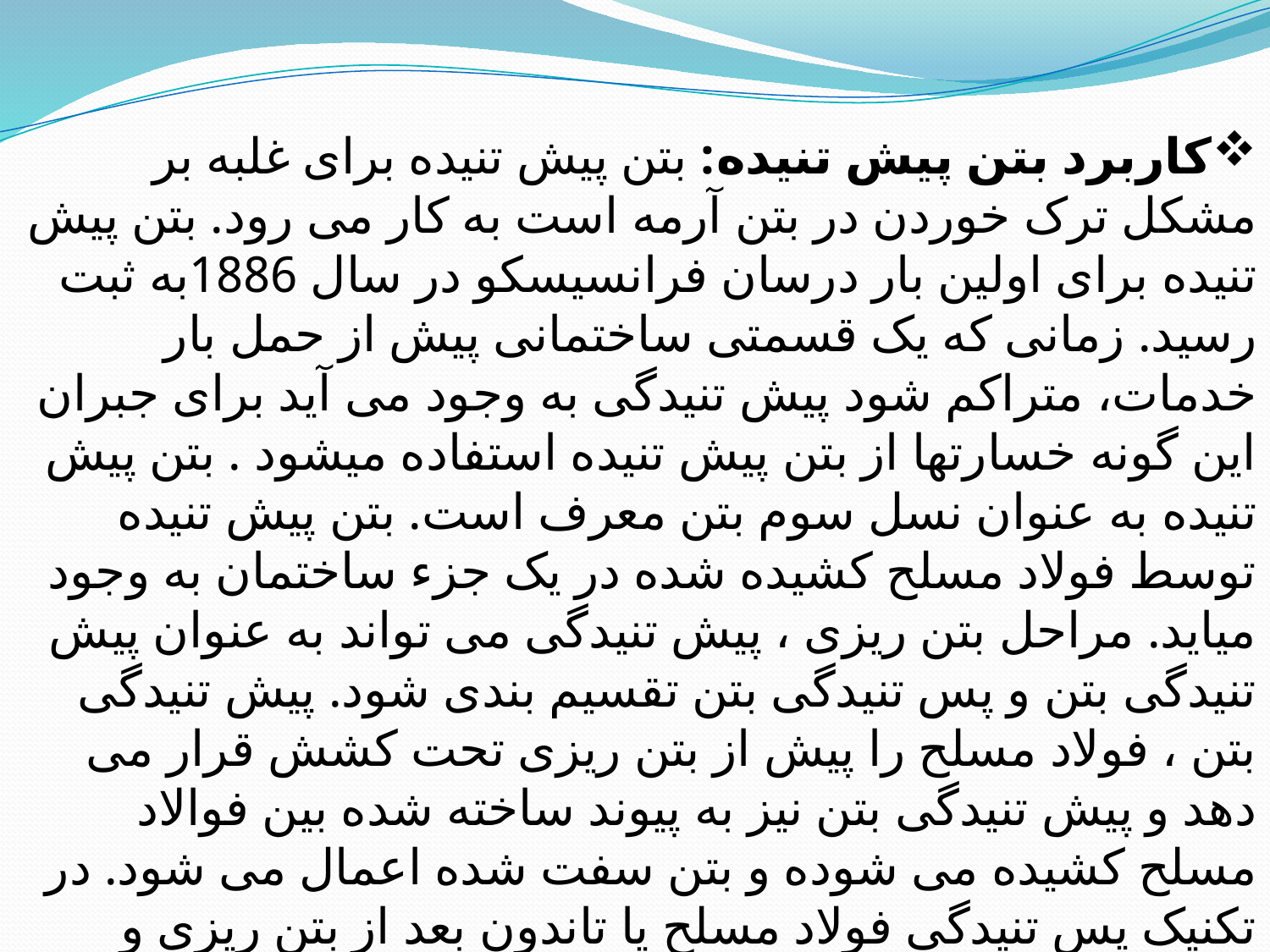

کاربرد بتن پیش تنیده: بتن پیش تنیده برای غلبه بر مشکل ترک خوردن در بتن آرمه است به کار می رود. بتن پیش تنیده برای اولین بار درسان فرانسیسکو در سال 1886به ثبت رسید. زمانی که یک قسمتی ساختمانی پیش از حمل بار خدمات، متراکم شود پیش تنیدگی به وجود می آید برای جبران این گونه خسارتها از بتن پیش تنیده استفاده میشود . بتن پیش تنیده به عنوان نسل سوم بتن معرف است. بتن پیش تنیده توسط فولاد مسلح کشیده شده در یک جزء ساختمان به وجود میاید. مراحل بتن ریزی ، پیش تنیدگی می تواند به عنوان پیش تنیدگی بتن و پس تنیدگی بتن تقسیم بندی شود. پیش تنیدگی بتن ، فولاد مسلح را پیش از بتن ریزی تحت کشش قرار می دهد و پیش تنیدگی بتن نیز به پیوند ساخته شده بین فوالاد مسلح کشیده می شوده و بتن سفت شده اعمال می شود. در تکنیک پس تنیدگی فولاد مسلح یا تاندون بعد از بتن ریزی و بدست آوردن مقاومت مناسب کشیده می شود . در پس تنیدگی تاندون های فولادی در بتن با مقاومت درست در حفره های محفوظ قرار داده می شود.